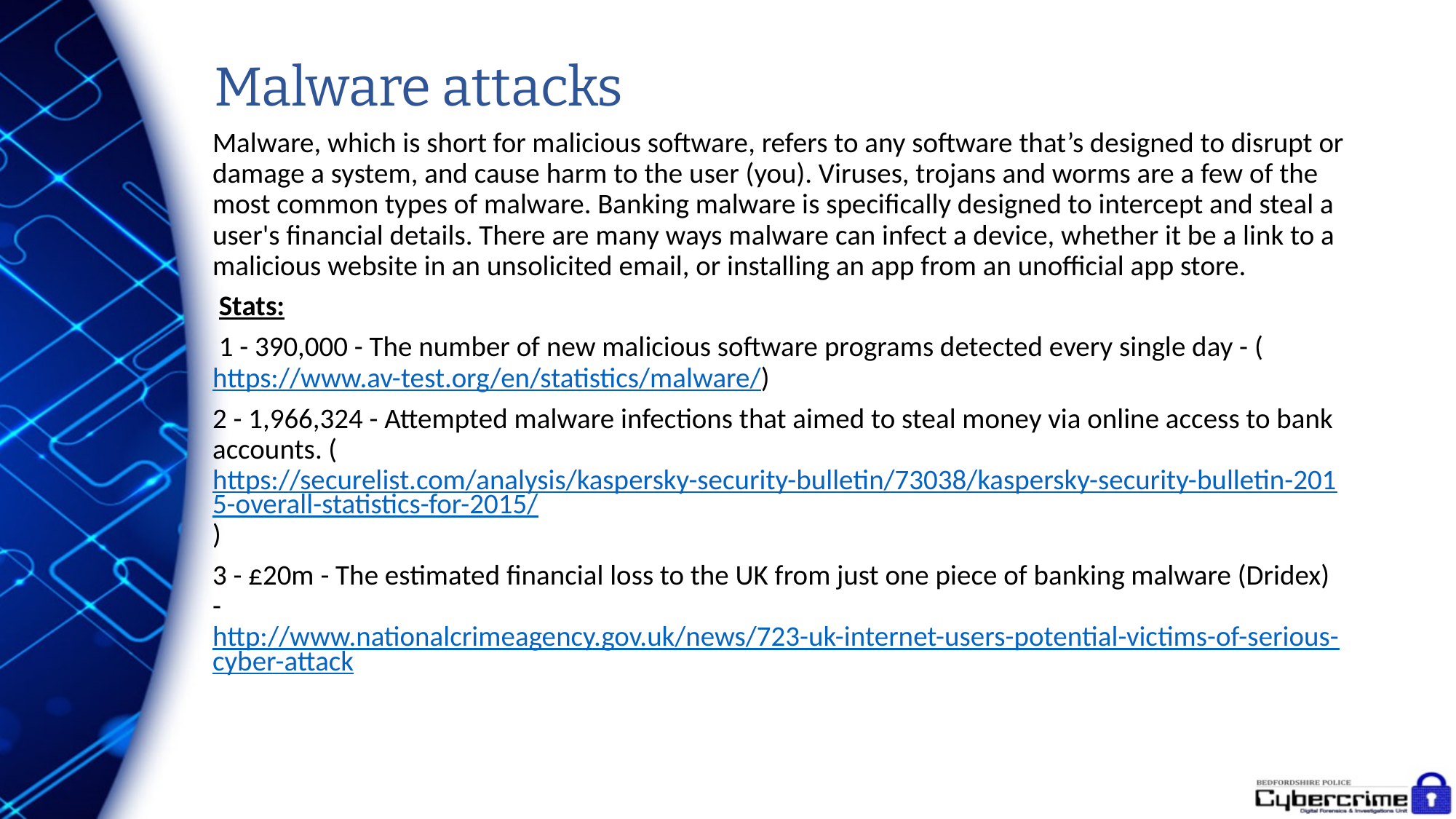

# Malware attacks
Malware, which is short for malicious software, refers to any software that’s designed to disrupt or damage a system, and cause harm to the user (you). Viruses, trojans and worms are a few of the most common types of malware. Banking malware is specifically designed to intercept and steal a user's financial details. There are many ways malware can infect a device, whether it be a link to a malicious website in an unsolicited email, or installing an app from an unofficial app store.
 Stats:
 1 - 390,000 - The number of new malicious software programs detected every single day - (https://www.av-test.org/en/statistics/malware/)
2 - 1,966,324 - Attempted malware infections that aimed to steal money via online access to bank accounts. (https://securelist.com/analysis/kaspersky-security-bulletin/73038/kaspersky-security-bulletin-2015-overall-statistics-for-2015/)
3 - £20m - The estimated financial loss to the UK from just one piece of banking malware (Dridex) - http://www.nationalcrimeagency.gov.uk/news/723-uk-internet-users-potential-victims-of-serious-cyber-attack